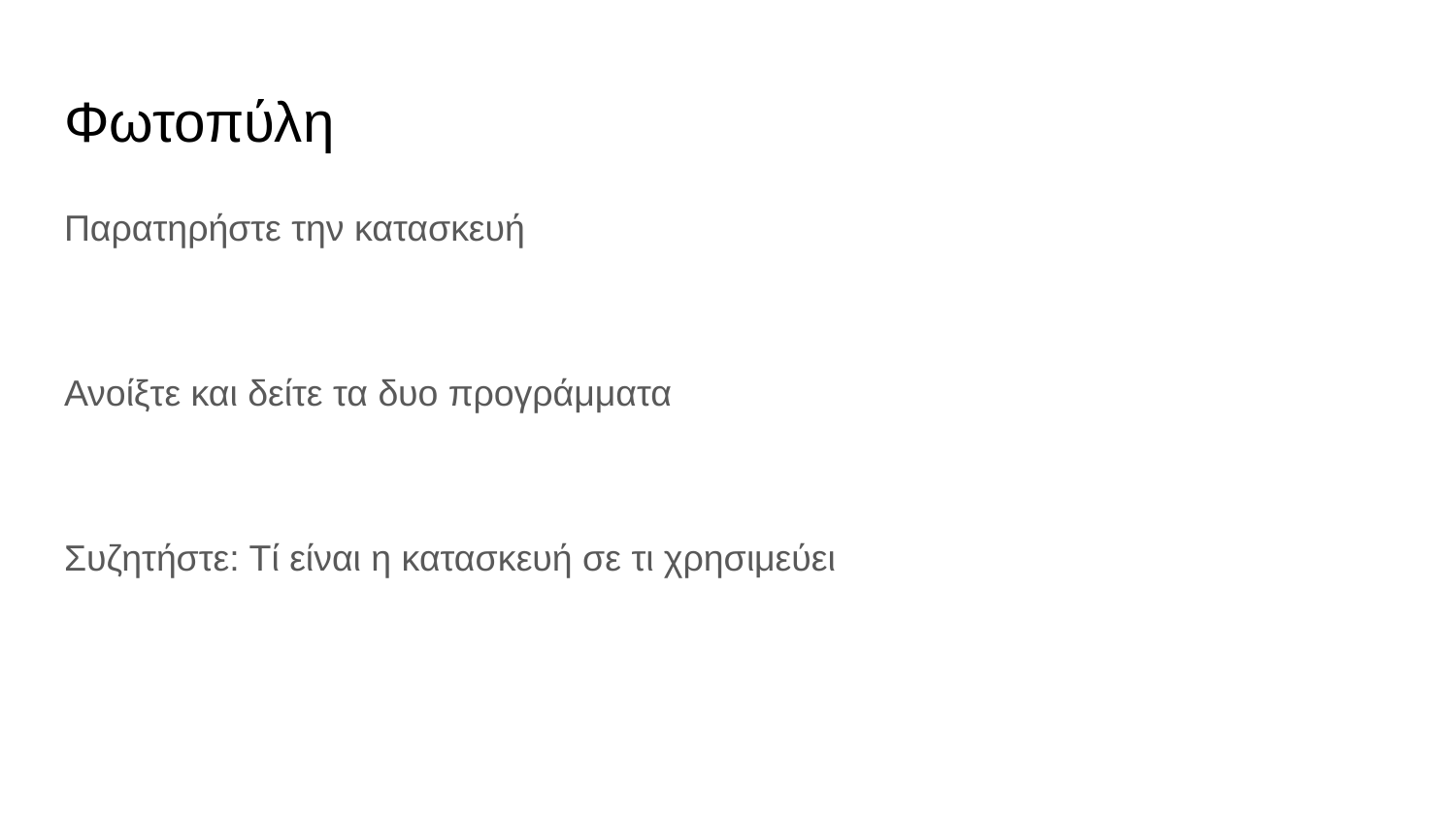

# Φωτοπύλη
Παρατηρήστε την κατασκευή

Ανοίξτε και δείτε τα δυο προγράμματα

Συζητήστε: Τί είναι η κατασκευή σε τι χρησιμεύει